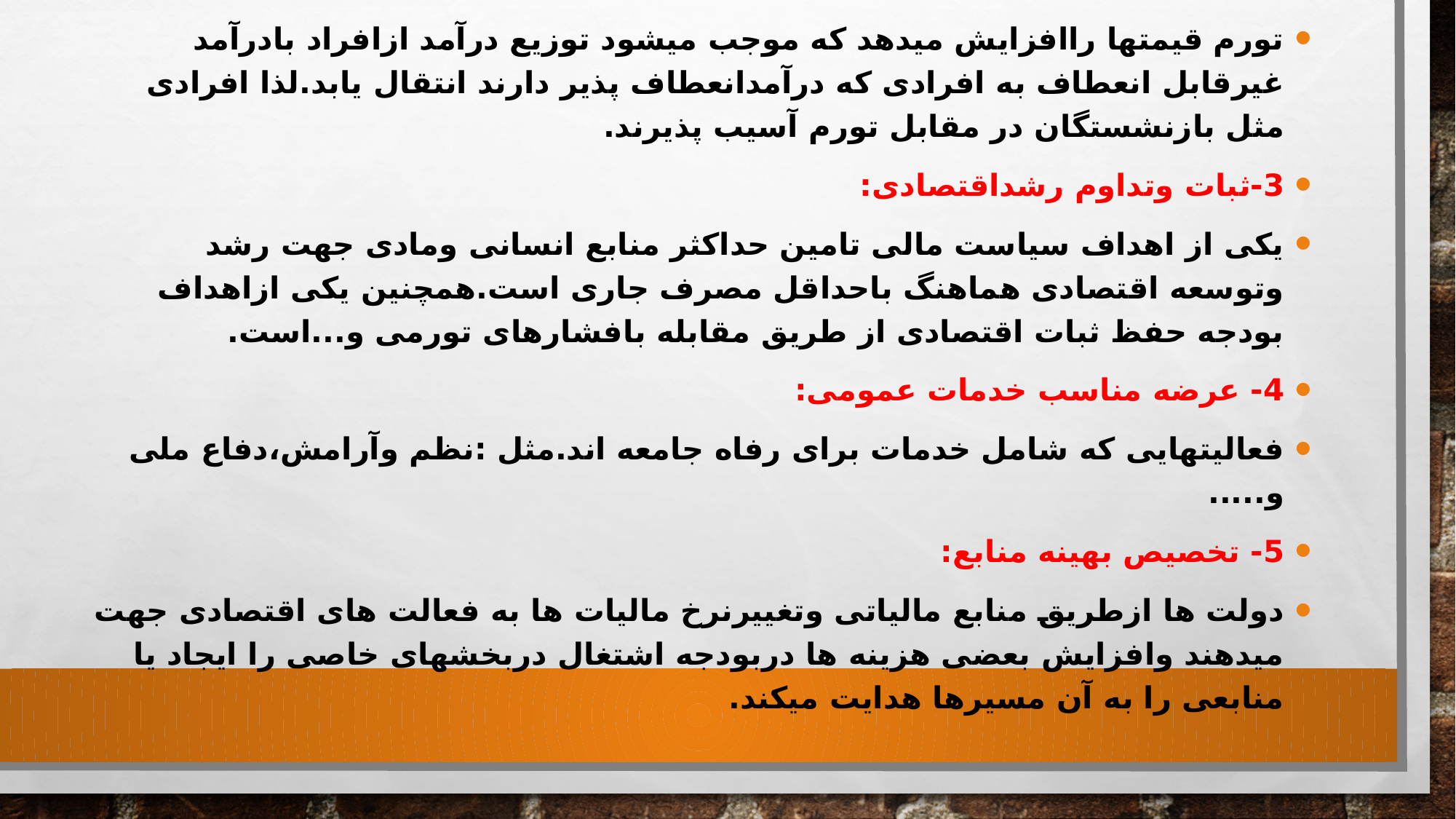

2- ثبات قیمتها:
تورم قیمتها راافزایش میدهد که موجب میشود توزیع درآمد ازافراد بادرآمد غیرقابل انعطاف به افرادی که درآمدانعطاف پذیر دارند انتقال یابد.لذا افرادی مثل بازنشستگان در مقابل تورم آسیب پذیرند.
3-ثبات وتداوم رشداقتصادی:
یکی از اهداف سیاست مالی تامین حداکثر منابع انسانی ومادی جهت رشد وتوسعه اقتصادی هماهنگ باحداقل مصرف جاری است.همچنین یکی ازاهداف بودجه حفظ ثبات اقتصادی از طریق مقابله بافشارهای تورمی و...است.
4- عرضه مناسب خدمات عمومی:
فعالیتهایی که شامل خدمات برای رفاه جامعه اند.مثل :نظم وآرامش،دفاع ملی و.....
5- تخصیص بهینه منابع:
دولت ها ازطریق منابع مالیاتی وتغییرنرخ مالیات ها به فعالت های اقتصادی جهت میدهند وافزایش بعضی هزینه ها دربودجه اشتغال دربخشهای خاصی را ایجاد یا منابعی را به آن مسیرها هدایت میکند.